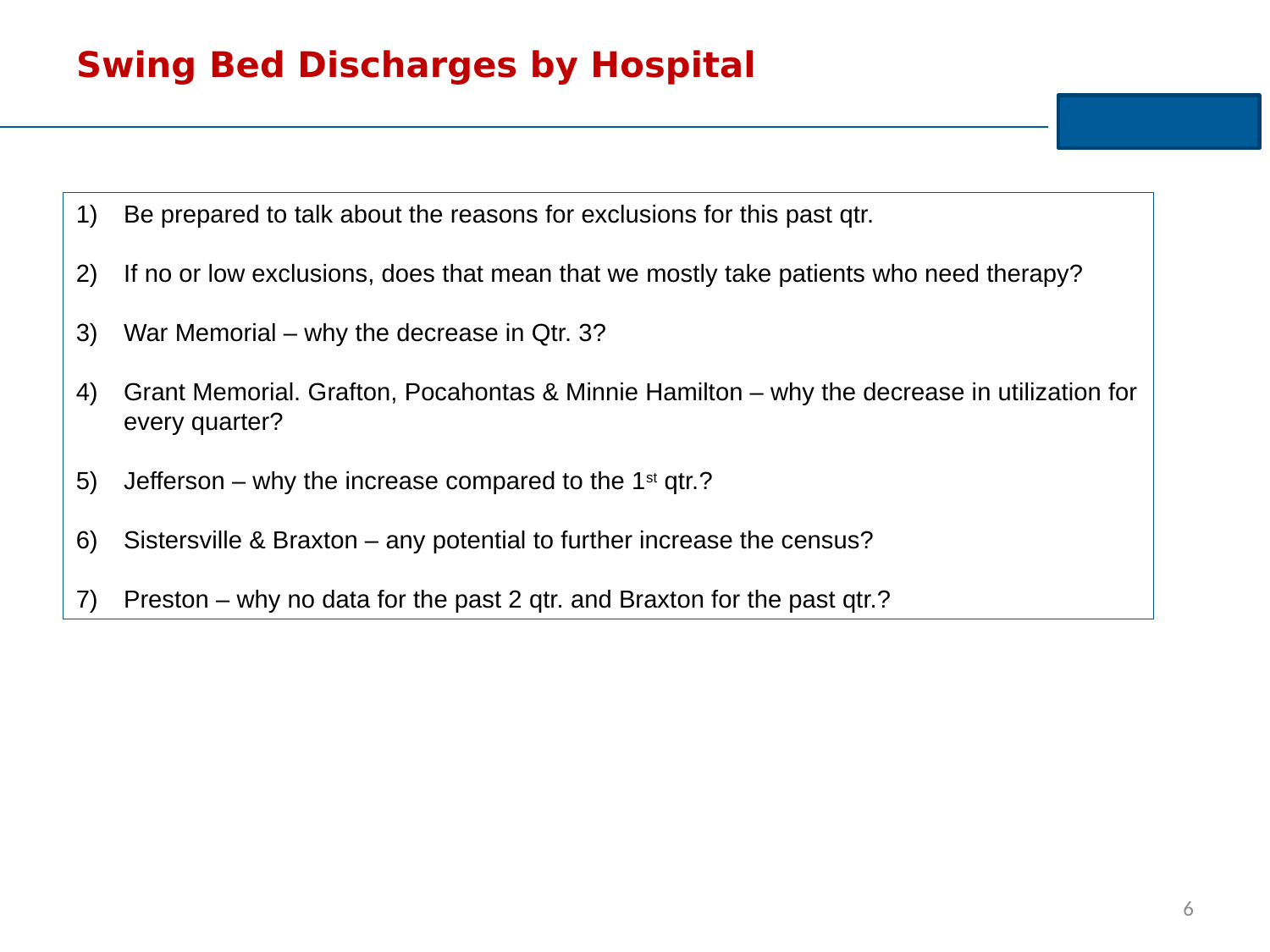

Swing Bed Discharges by Hospital

Be prepared to talk about the reasons for exclusions for this past qtr.

If no or low exclusions, does that mean that we mostly take patients who need therapy?

War Memorial – why the decrease in Qtr. 3?

Grant Memorial. Grafton, Pocahontas & Minnie Hamilton – why the decrease in utilization for every quarter?

Jefferson – why the increase compared to the 1st qtr.?

Sistersville & Braxton – any potential to further increase the census?

Preston – why no data for the past 2 qtr. and Braxton for the past qtr.?
6